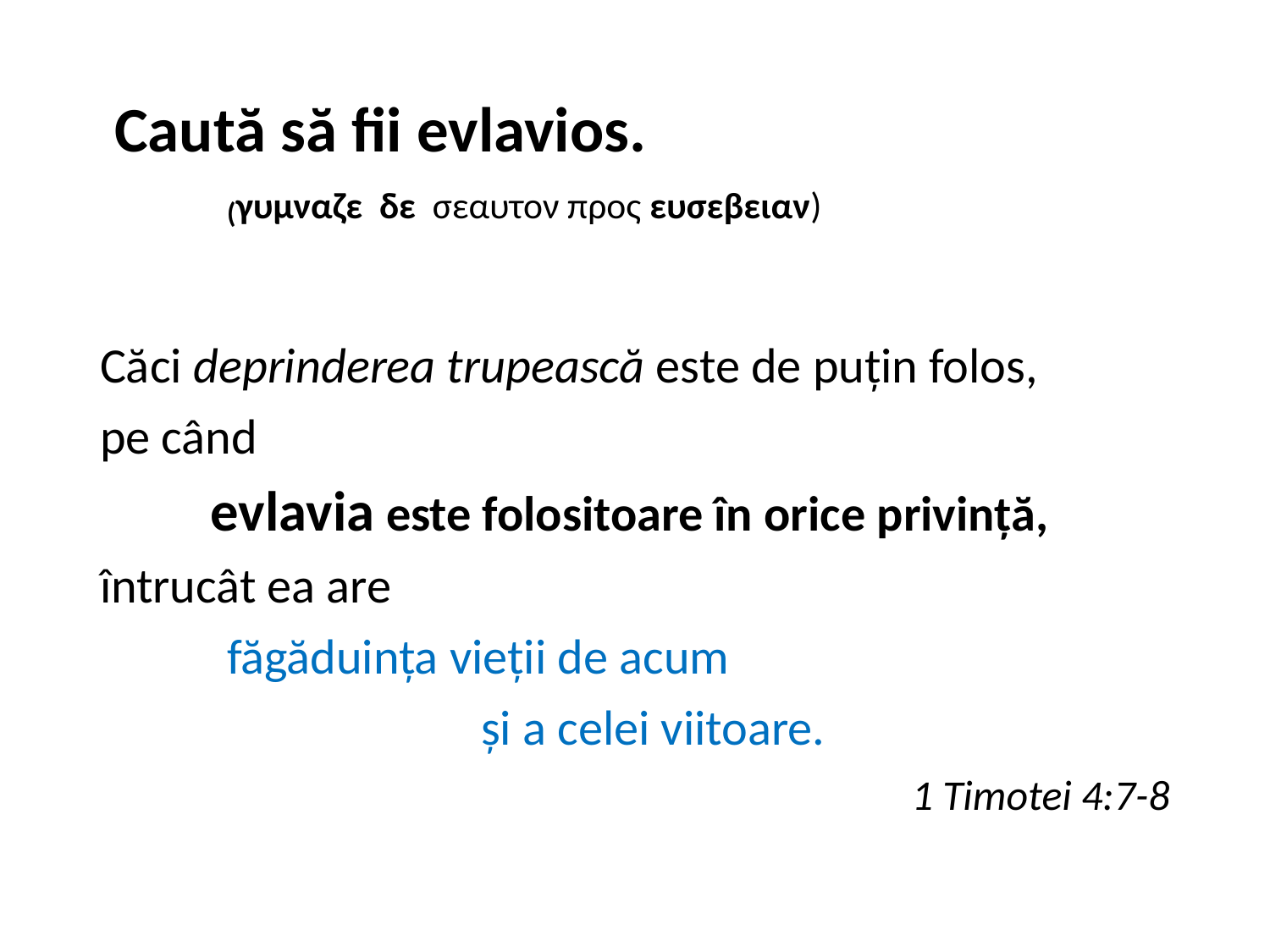

Caută să fii evlavios.
 	(γυμναζε  δε  σεαυτον προς ευσεβειαν)

Căci deprinderea trupească este de puțin folos,
pe când
evlavia este folositoare în orice privință,
întrucât ea are
	făgăduința vieții de acum
			și a celei viitoare.
1 Timotei 4:7-8